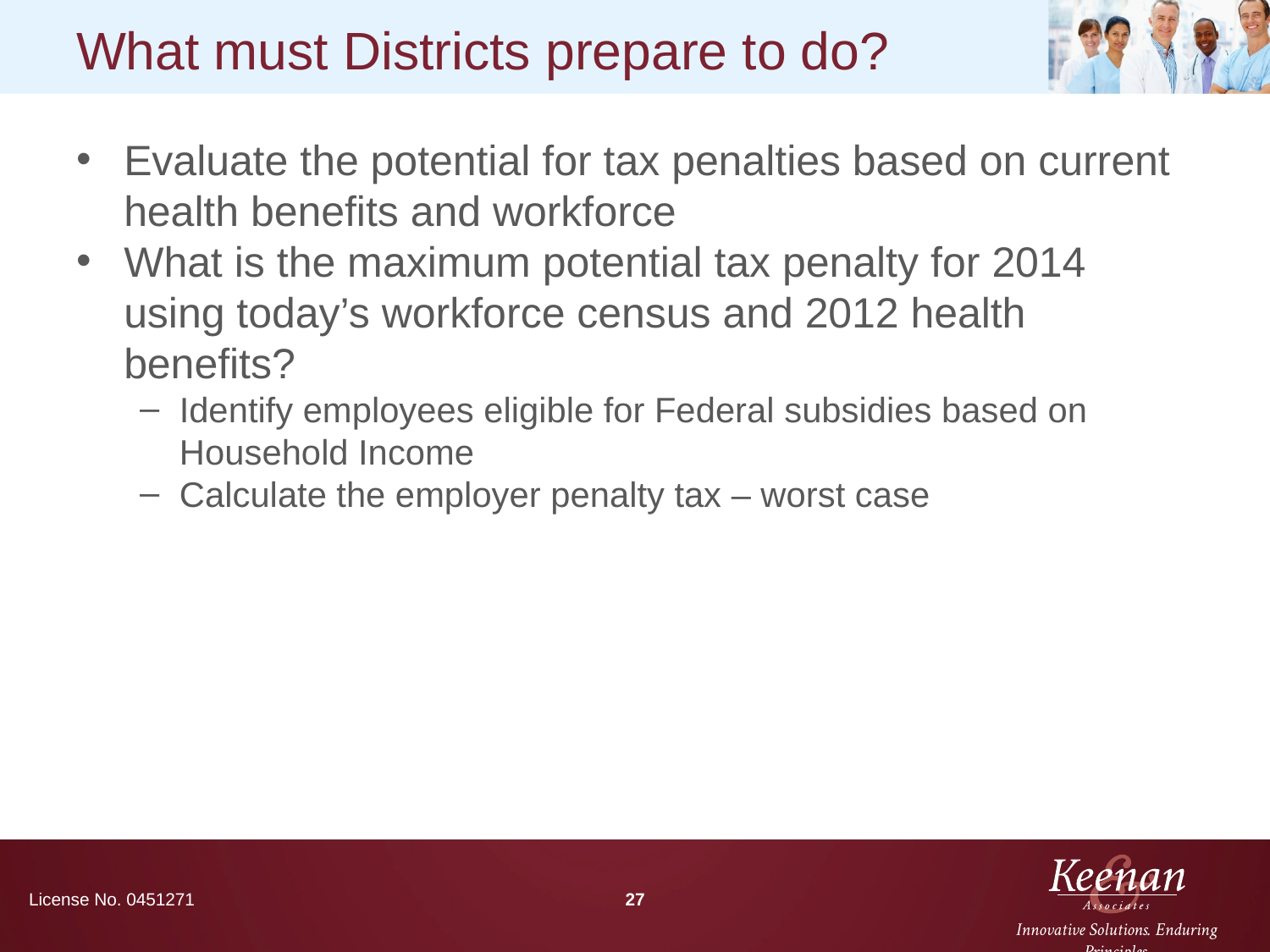

# What must Districts prepare to do?
Evaluate the potential for tax penalties based on current health benefits and workforce
What is the maximum potential tax penalty for 2014 using today’s workforce census and 2012 health benefits?
Identify employees eligible for Federal subsidies based on Household Income
Calculate the employer penalty tax – worst case